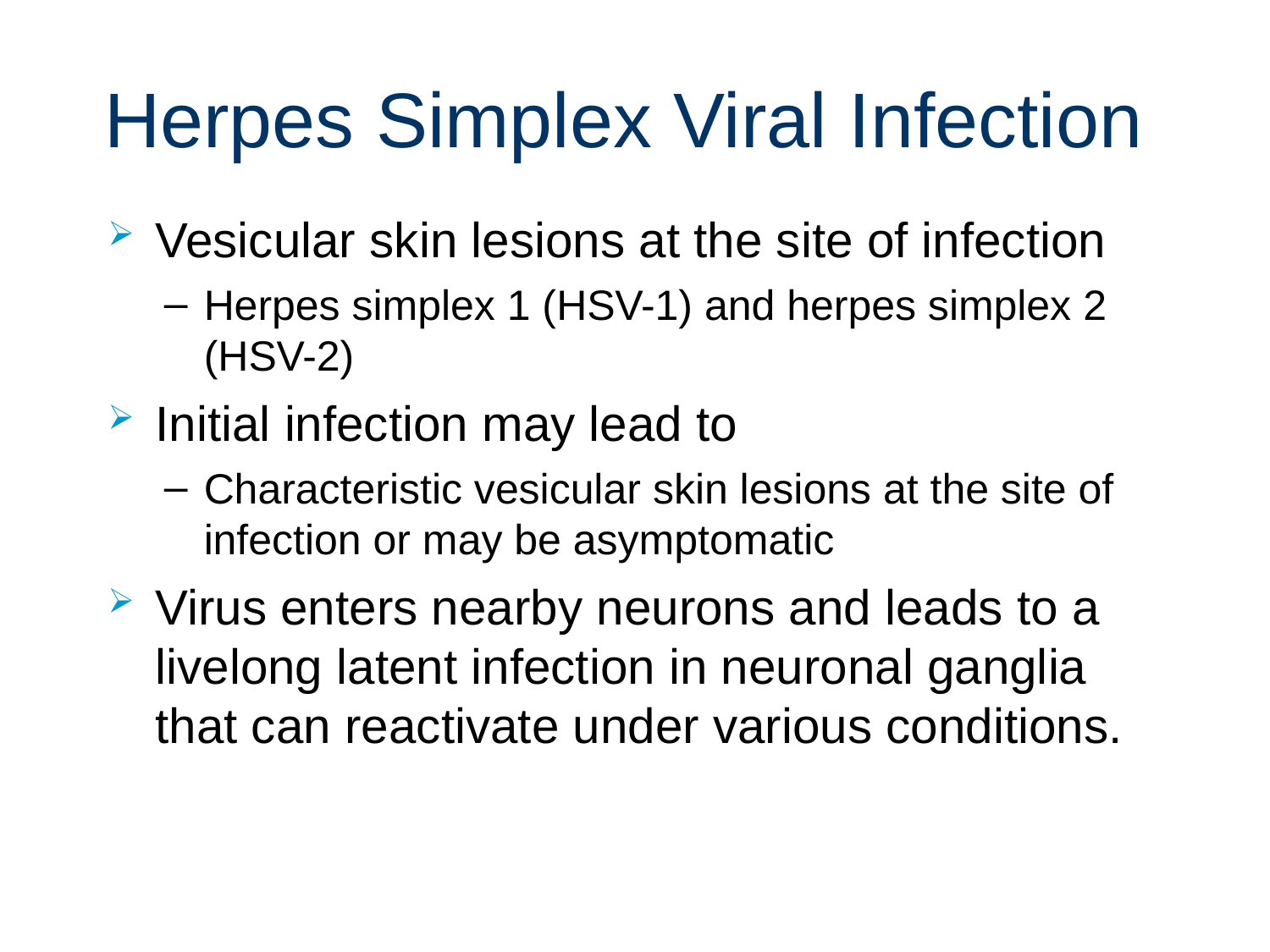

# Herpes Simplex Viral Infection
Vesicular skin lesions at the site of infection
Herpes simplex 1 (HSV-1) and herpes simplex 2 (HSV-2)
Initial infection may lead to
Characteristic vesicular skin lesions at the site of infection or may be asymptomatic
Virus enters nearby neurons and leads to a livelong latent infection in neuronal ganglia that can reactivate under various conditions.